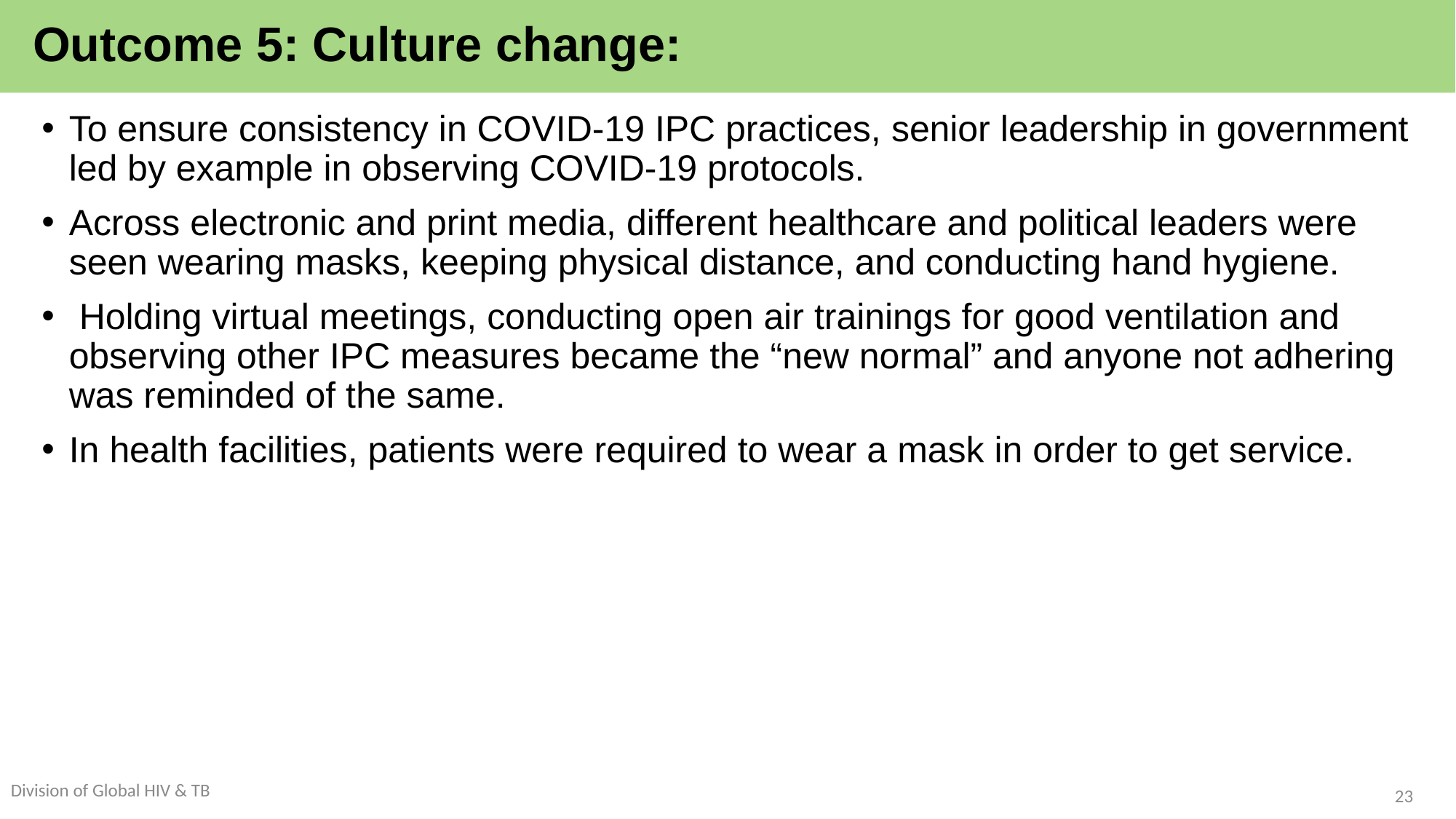

# Outcome 5: Culture change:
To ensure consistency in COVID-19 IPC practices, senior leadership in government led by example in observing COVID-19 protocols.
Across electronic and print media, different healthcare and political leaders were seen wearing masks, keeping physical distance, and conducting hand hygiene.
 Holding virtual meetings, conducting open air trainings for good ventilation and observing other IPC measures became the “new normal” and anyone not adhering was reminded of the same.
In health facilities, patients were required to wear a mask in order to get service.

23